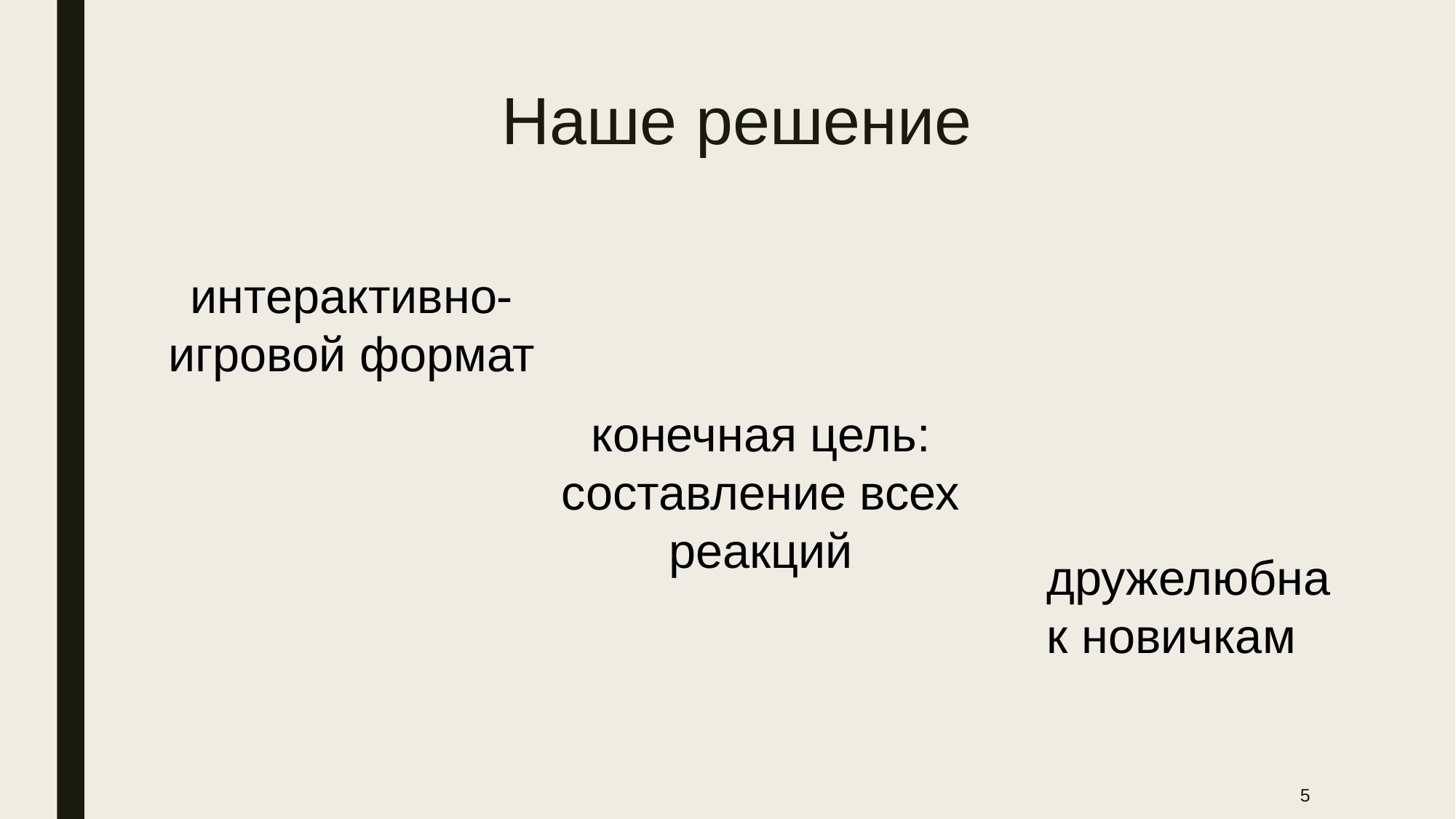

# Наше решение
интерактивно-игровой формат
конечная цель: составление всех реакций
дружелюбна к новичкам
5